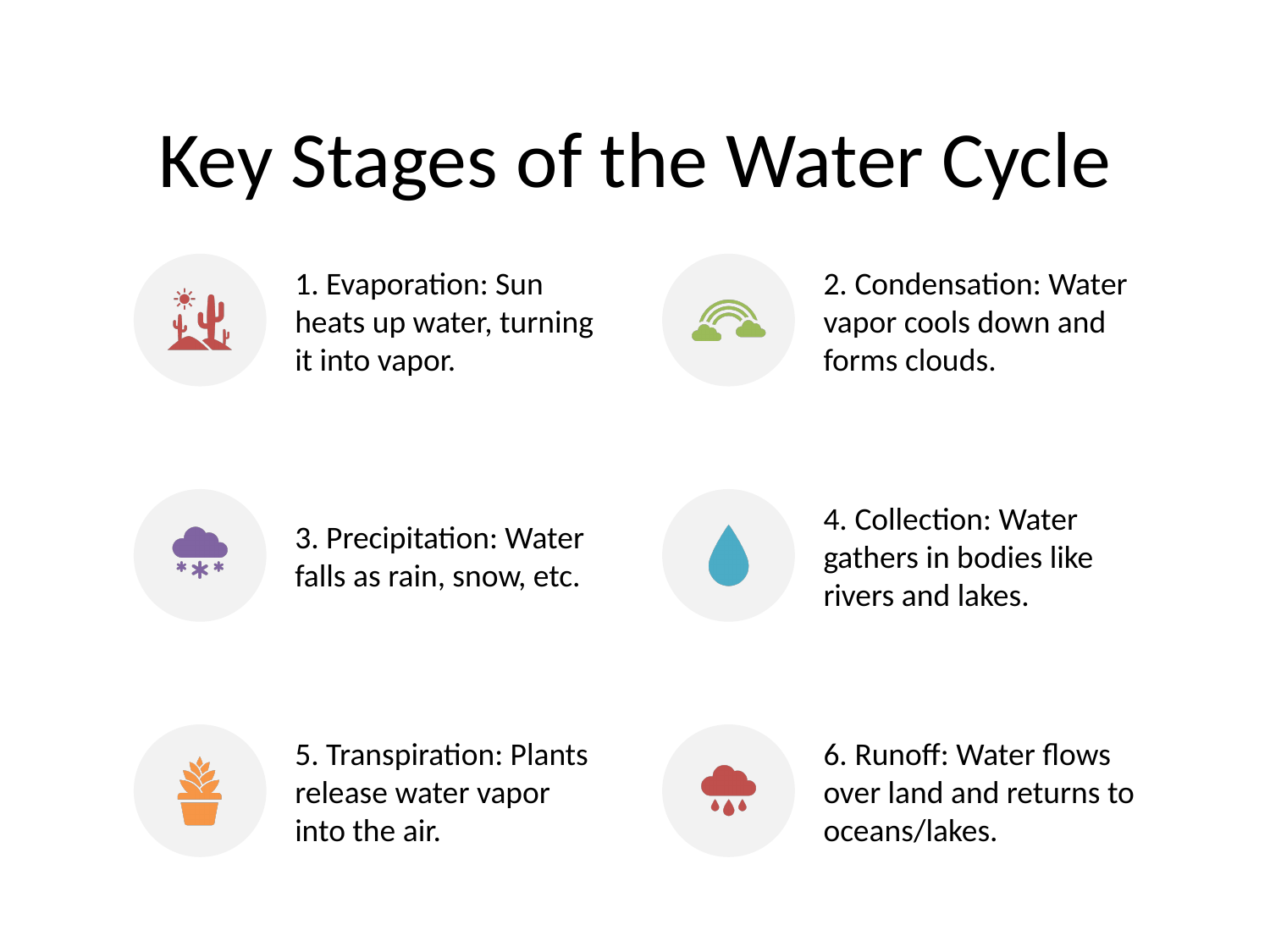

# Key Stages of the Water Cycle
1. Evaporation: Sun heats up water, turning it into vapor.
2. Condensation: Water vapor cools down and forms clouds.
3. Precipitation: Water falls as rain, snow, etc.
4. Collection: Water gathers in bodies like rivers and lakes.
5. Transpiration: Plants release water vapor into the air.
6. Runoff: Water flows over land and returns to oceans/lakes.